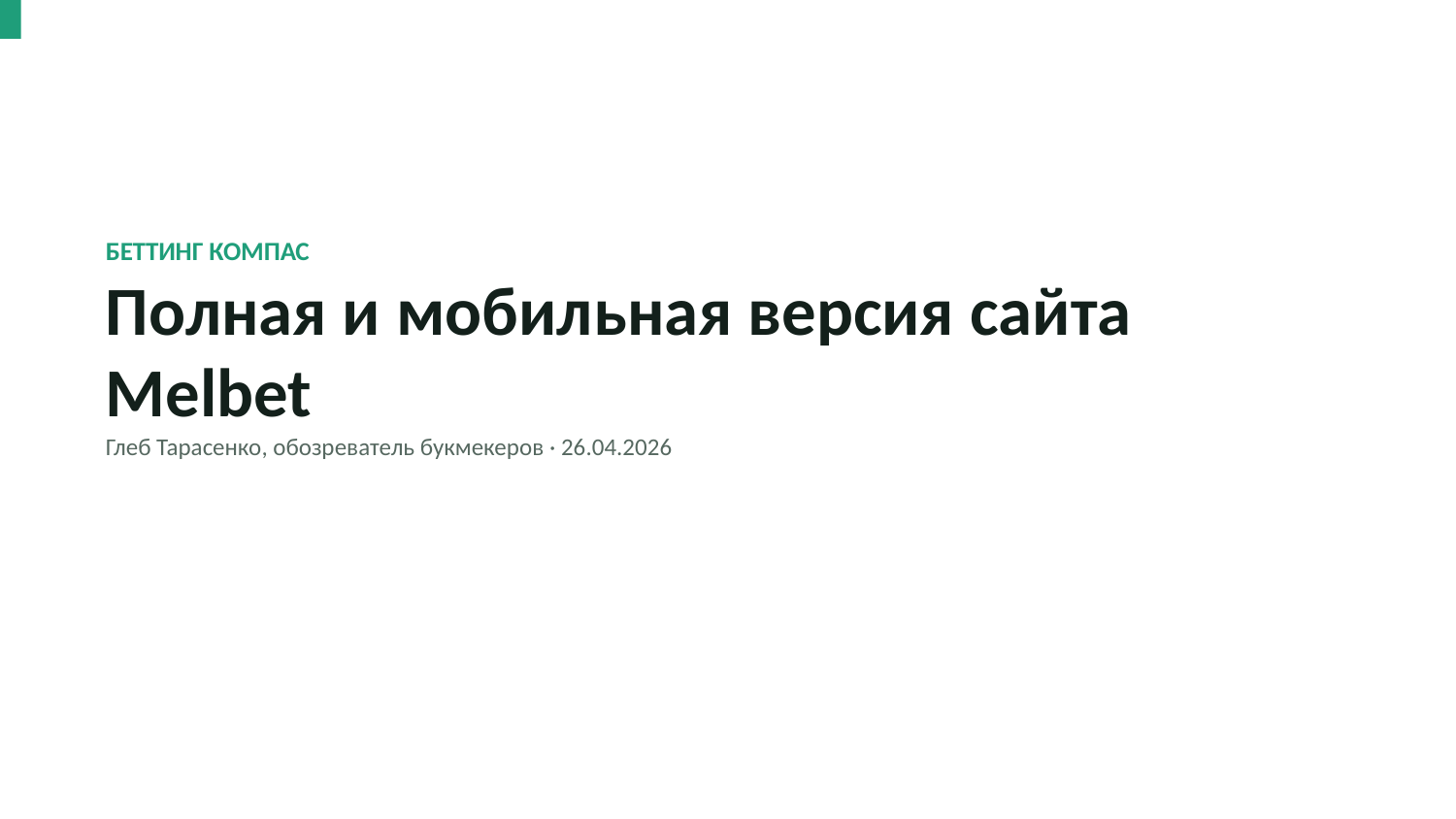

БЕТТИНГ КОМПАС
Полная и мобильная версия сайта Melbet
Глеб Тарасенко, обозреватель букмекеров · 26.04.2026